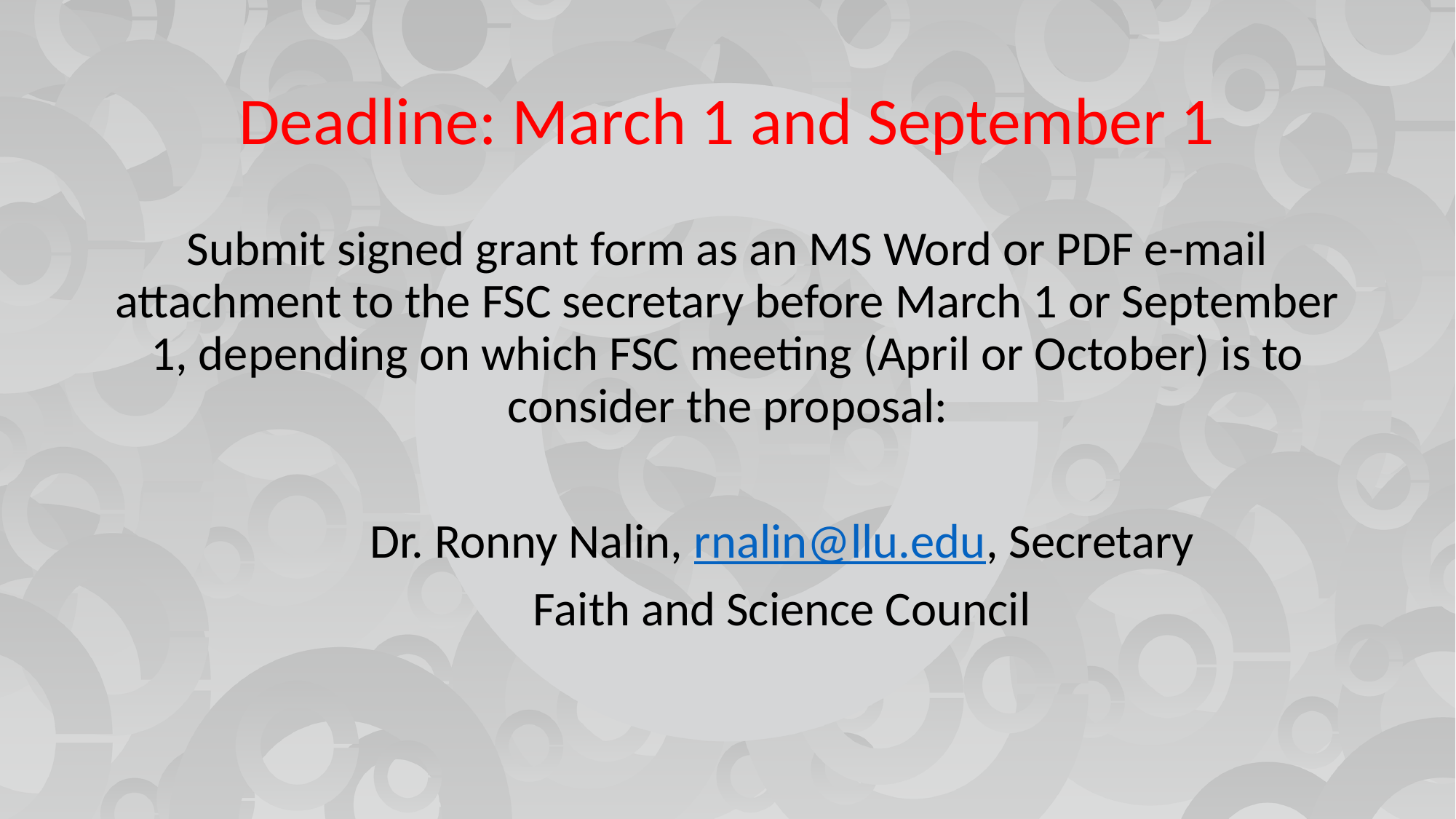

# Deadline: March 1 and September 1
Submit signed grant form as an MS Word or PDF e-mail attachment to the FSC secretary before March 1 or September 1, depending on which FSC meeting (April or October) is to consider the proposal:

	 Dr. Ronny Nalin, rnalin@llu.edu, Secretary
	Faith and Science Council